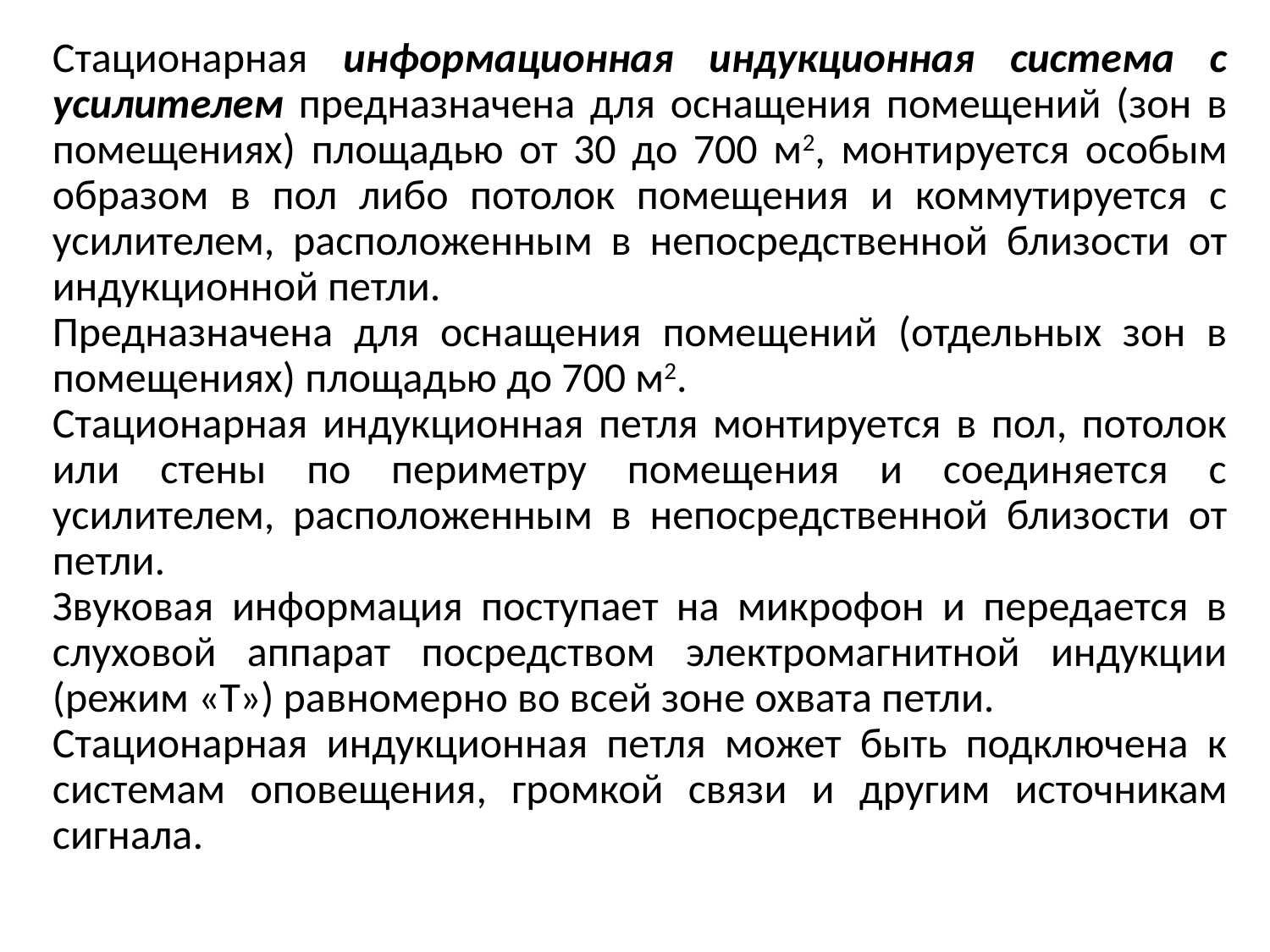

Стационарная информационная индукционная система с усилителем предназначена для оснащения помещений (зон в помещениях) площадью от 30 до 700 м2, монтируется особым образом в пол либо потолок помещения и коммутируется с усилителем, расположенным в непосредственной близости от индукционной петли.
Предназначена для оснащения помещений (отдельных зон в помещениях) площадью до 700 м2.
Стационарная индукционная петля монтируется в пол, потолок или стены по периметру помещения и соединяется с усилителем, расположенным в непосредственной близости от петли.
Звуковая информация поступает на микрофон и передается в слуховой аппарат посредством электромагнитной индукции (режим «Т») равномерно во всей зоне охвата петли.
Стационарная индукционная петля может быть подключена к системам оповещения, громкой связи и другим источникам сигнала.
#